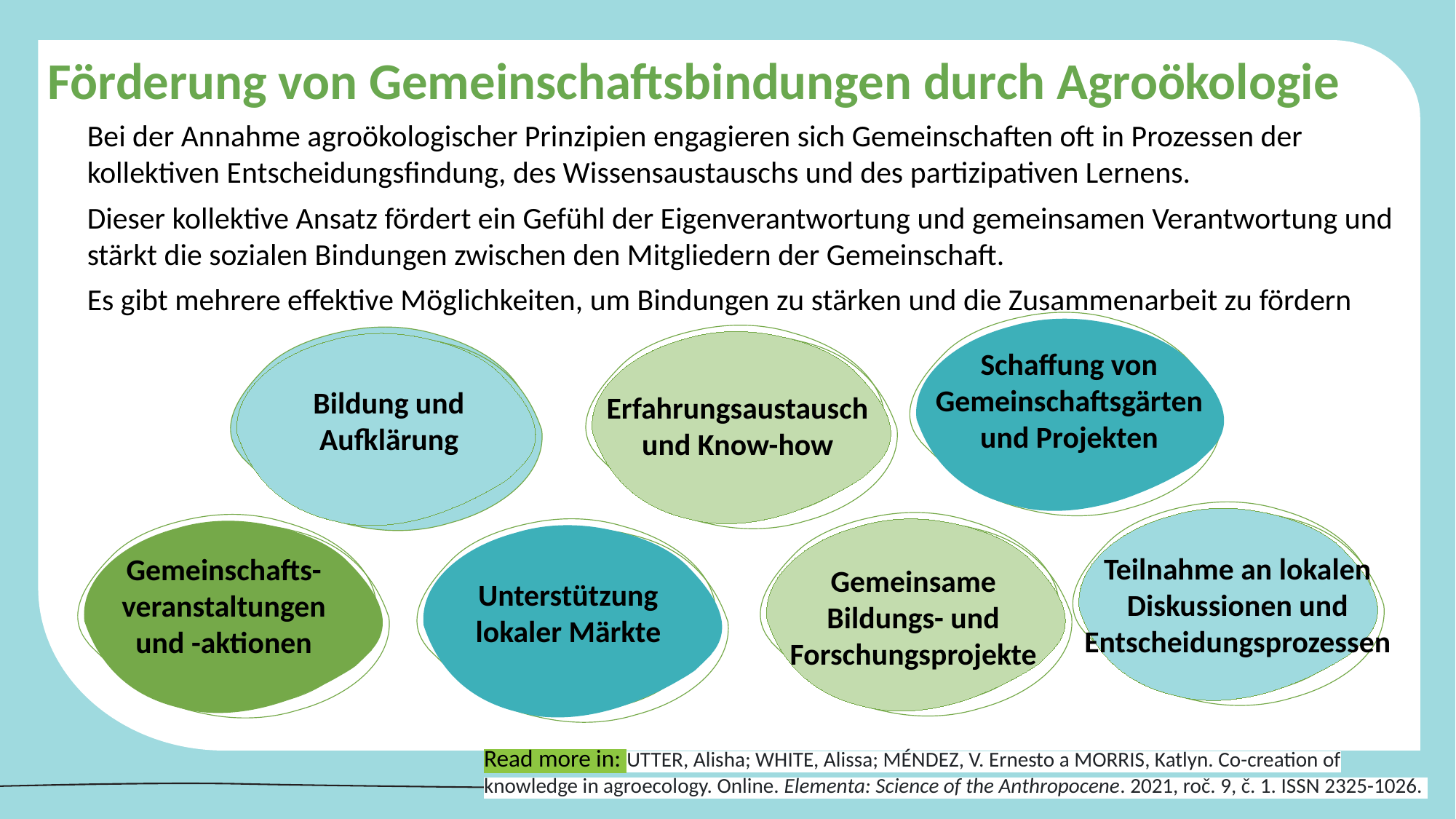

Förderung von Gemeinschaftsbindungen durch Agroökologie

Bei der Annahme agroökologischer Prinzipien engagieren sich Gemeinschaften oft in Prozessen der kollektiven Entscheidungsfindung, des Wissensaustauschs und des partizipativen Lernens.
Dieser kollektive Ansatz fördert ein Gefühl der Eigenverantwortung und gemeinsamen Verantwortung und stärkt die sozialen Bindungen zwischen den Mitgliedern der Gemeinschaft.
Es gibt mehrere effektive Möglichkeiten, um Bindungen zu stärken und die Zusammenarbeit zu fördern

Schaffung von Gemeinschaftsgärten und Projekten
Bildung und Aufklärung
Erfahrungsaustausch und Know-how

Teilnahme an lokalen Diskussionen und Entscheidungsprozessen
Gemeinschafts- veranstaltungen und -aktionen
Gemeinsame Bildungs- und Forschungsprojekte
Unterstützung lokaler Märkte
Read more in: UTTER, Alisha; WHITE, Alissa; MÉNDEZ, V. Ernesto a MORRIS, Katlyn. Co-creation of knowledge in agroecology. Online. Elementa: Science of the Anthropocene. 2021, roč. 9, č. 1. ISSN 2325-1026.